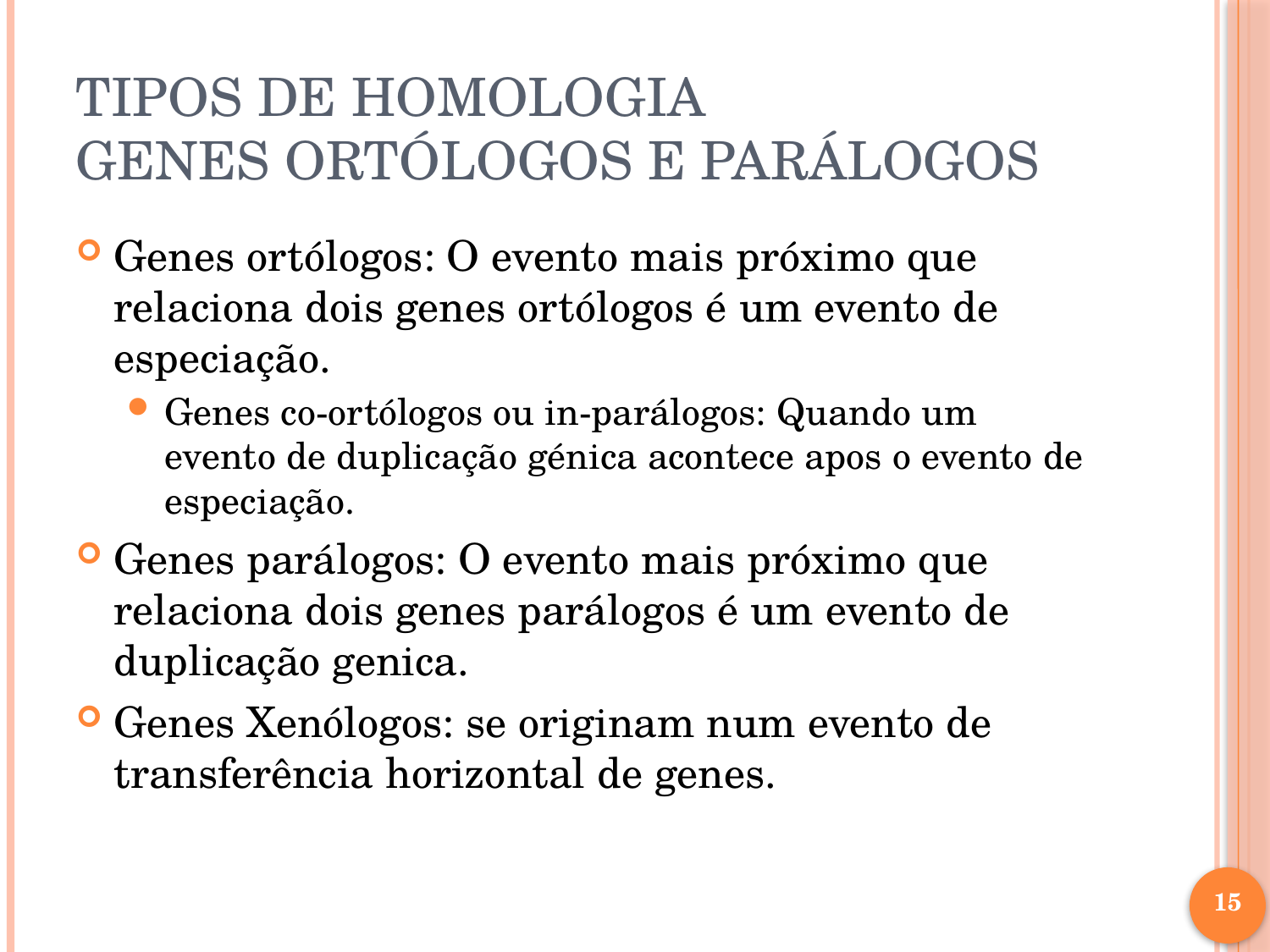

# Tipos de homologia Genes ortólogos e parálogos
Genes ortólogos: O evento mais próximo que relaciona dois genes ortólogos é um evento de especiação.
Genes co-ortólogos ou in-parálogos: Quando um evento de duplicação génica acontece apos o evento de especiação.
Genes parálogos: O evento mais próximo que relaciona dois genes parálogos é um evento de duplicação genica.
Genes Xenólogos: se originam num evento de transferência horizontal de genes.
15